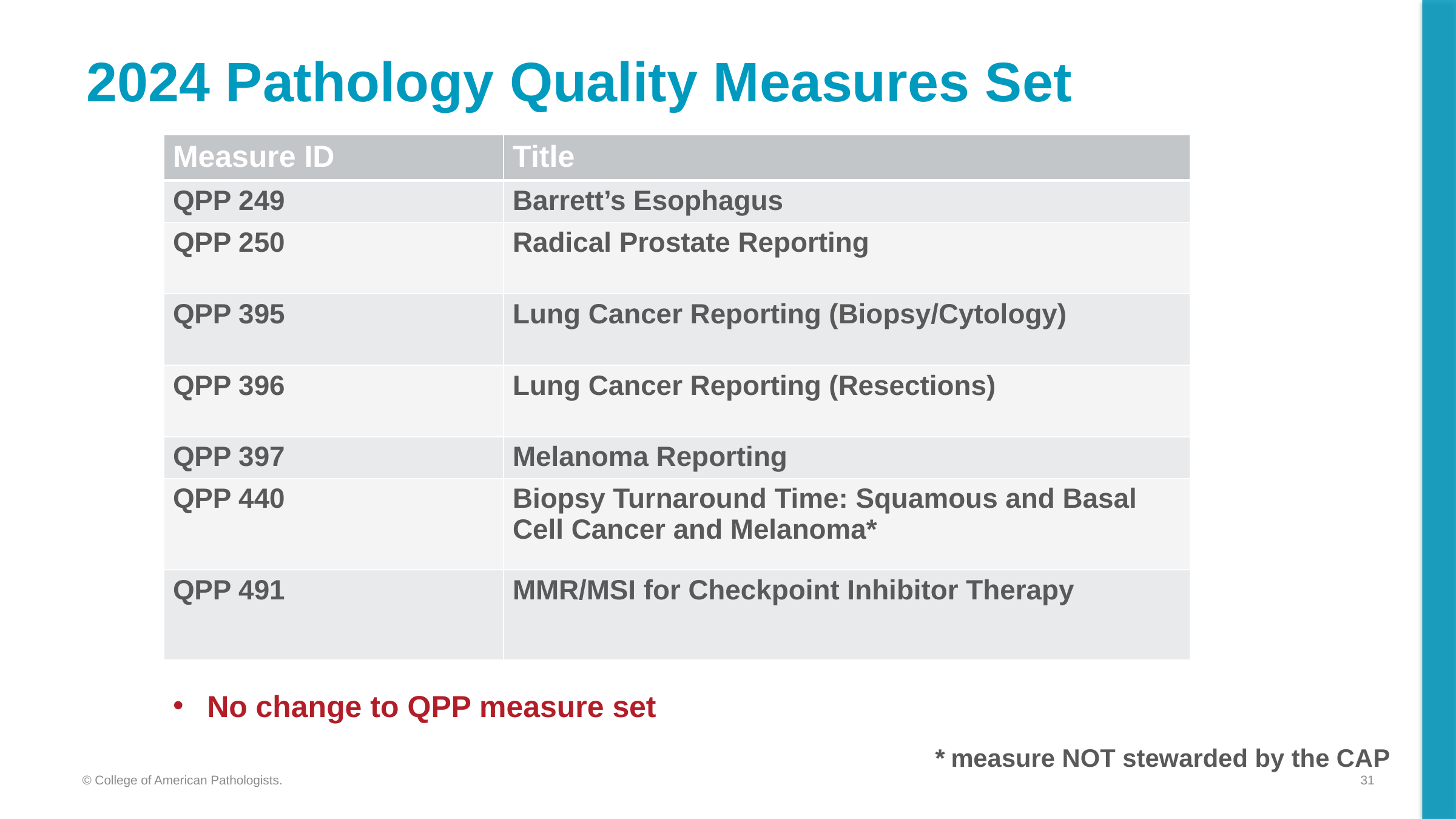

# 2024 Pathology Quality Measures Set
| Measure ID | Title |
| --- | --- |
| QPP 249 | Barrett’s Esophagus |
| QPP 250 | Radical Prostate Reporting |
| QPP 395 | Lung Cancer Reporting (Biopsy/Cytology) |
| QPP 396 | Lung Cancer Reporting (Resections) |
| QPP 397 | Melanoma Reporting |
| QPP 440 | Biopsy Turnaround Time: Squamous and Basal Cell Cancer and Melanoma\* |
| QPP 491 | MMR/MSI for Checkpoint Inhibitor Therapy |
No change to QPP measure set
* measure NOT stewarded by the CAP
31